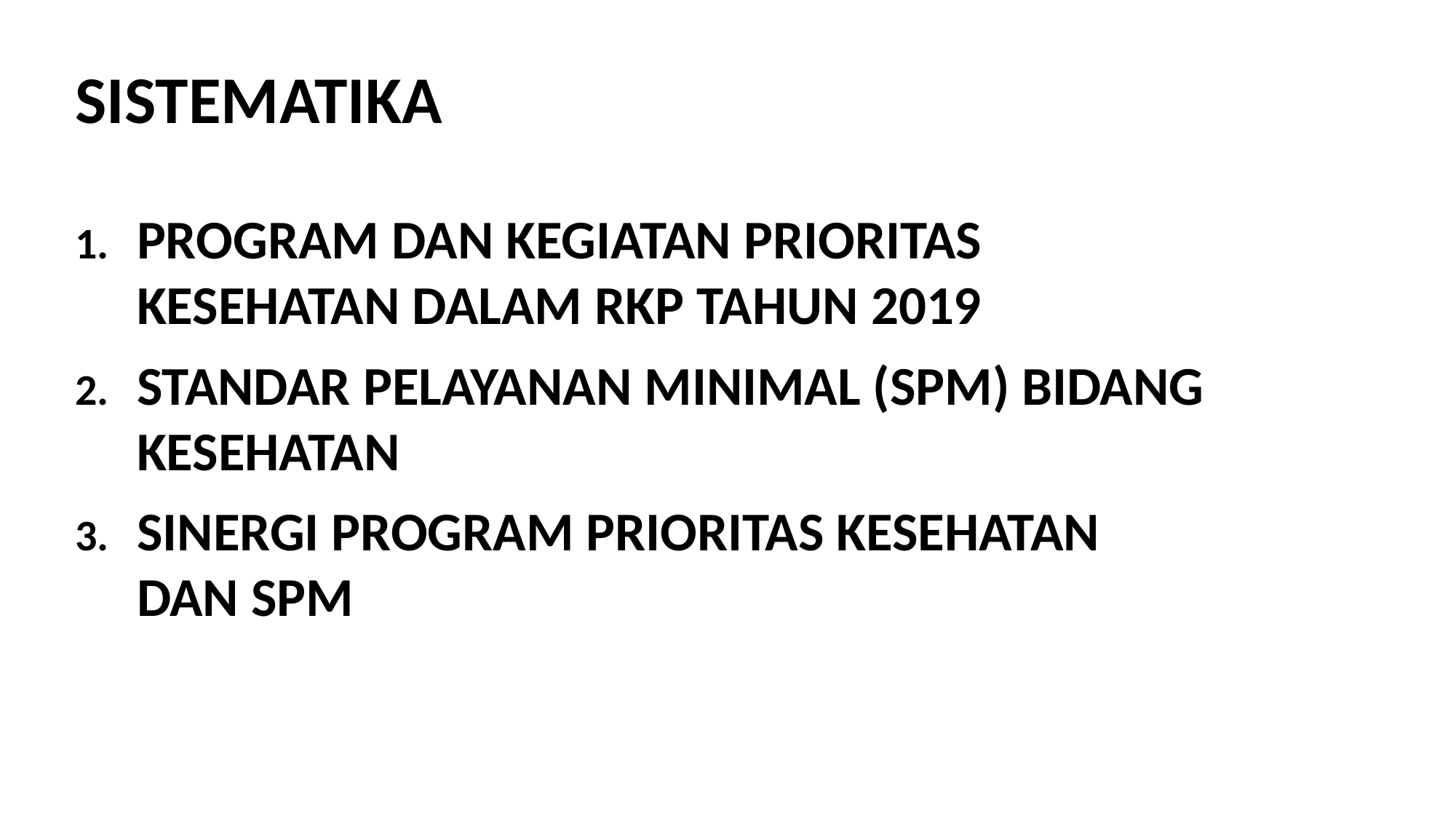

# SISTEMATIKA
PROGRAM DAN KEGIATAN PRIORITAS kesehatan dalam rkp TAHUN 2019
Standar pelayanan minimal (spm) bidang kesehatan
Sinergi program prioritas Kesehatan dan spm